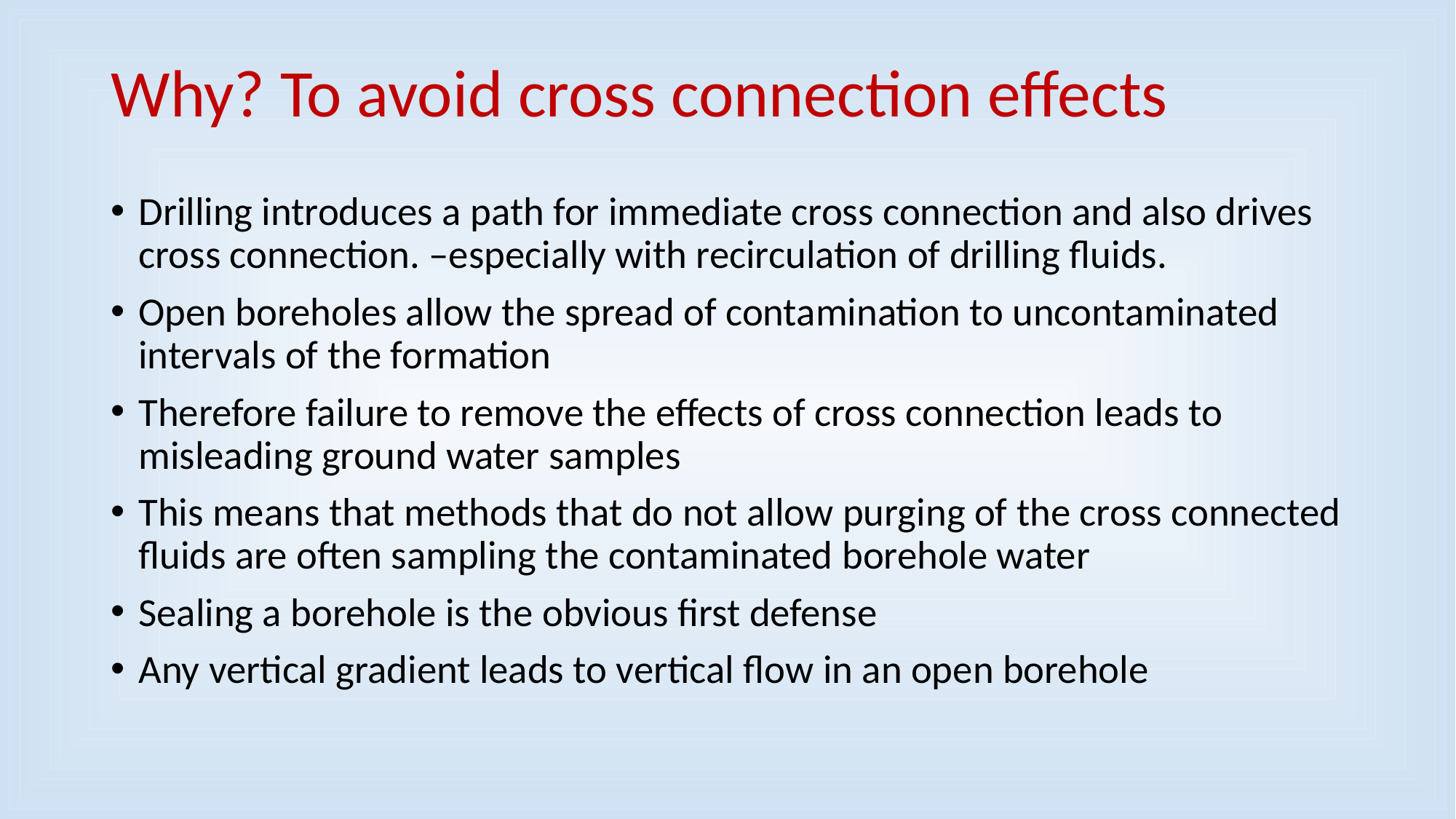

# Why? To avoid cross connection effects
Drilling introduces a path for immediate cross connection and also drives cross connection. –especially with recirculation of drilling fluids.
Open boreholes allow the spread of contamination to uncontaminated intervals of the formation
Therefore failure to remove the effects of cross connection leads to misleading ground water samples
This means that methods that do not allow purging of the cross connected fluids are often sampling the contaminated borehole water
Sealing a borehole is the obvious first defense
Any vertical gradient leads to vertical flow in an open borehole